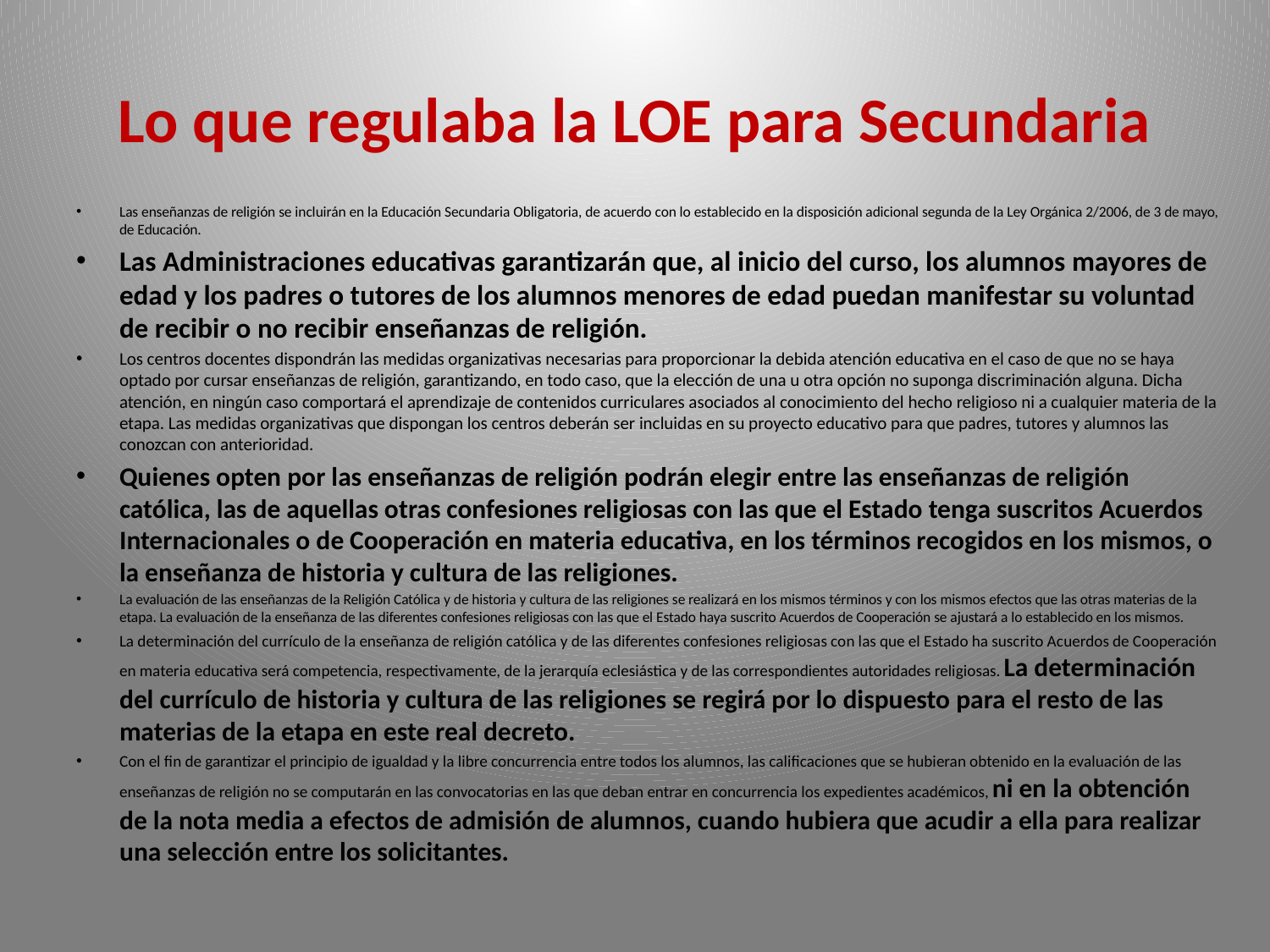

# Lo que regulaba la LOE para Secundaria
Las enseñanzas de religión se incluirán en la Educación Secundaria Obligatoria, de acuerdo con lo establecido en la disposición adicional segunda de la Ley Orgánica 2/2006, de 3 de mayo, de Educación.
Las Administraciones educativas garantizarán que, al inicio del curso, los alumnos mayores de edad y los padres o tutores de los alumnos menores de edad puedan manifestar su voluntad de recibir o no recibir enseñanzas de religión.
Los centros docentes dispondrán las medidas organizativas necesarias para proporcionar la debida atención educativa en el caso de que no se haya optado por cursar enseñanzas de religión, garantizando, en todo caso, que la elección de una u otra opción no suponga discriminación alguna. Dicha atención, en ningún caso comportará el aprendizaje de contenidos curriculares asociados al conocimiento del hecho religioso ni a cualquier materia de la etapa. Las medidas organizativas que dispongan los centros deberán ser incluidas en su proyecto educativo para que padres, tutores y alumnos las conozcan con anterioridad.
Quienes opten por las enseñanzas de religión podrán elegir entre las enseñanzas de religión católica, las de aquellas otras confesiones religiosas con las que el Estado tenga suscritos Acuerdos Internacionales o de Cooperación en materia educativa, en los términos recogidos en los mismos, o la enseñanza de historia y cultura de las religiones.
La evaluación de las enseñanzas de la Religión Católica y de historia y cultura de las religiones se realizará en los mismos términos y con los mismos efectos que las otras materias de la etapa. La evaluación de la enseñanza de las diferentes confesiones religiosas con las que el Estado haya suscrito Acuerdos de Cooperación se ajustará a lo establecido en los mismos.
La determinación del currículo de la enseñanza de religión católica y de las diferentes confesiones religiosas con las que el Estado ha suscrito Acuerdos de Cooperación en materia educativa será competencia, respectivamente, de la jerarquía eclesiástica y de las correspondientes autoridades religiosas. La determinación del currículo de historia y cultura de las religiones se regirá por lo dispuesto para el resto de las materias de la etapa en este real decreto.
Con el fin de garantizar el principio de igualdad y la libre concurrencia entre todos los alumnos, las calificaciones que se hubieran obtenido en la evaluación de las enseñanzas de religión no se computarán en las convocatorias en las que deban entrar en concurrencia los expedientes académicos, ni en la obtención de la nota media a efectos de admisión de alumnos, cuando hubiera que acudir a ella para realizar una selección entre los solicitantes.